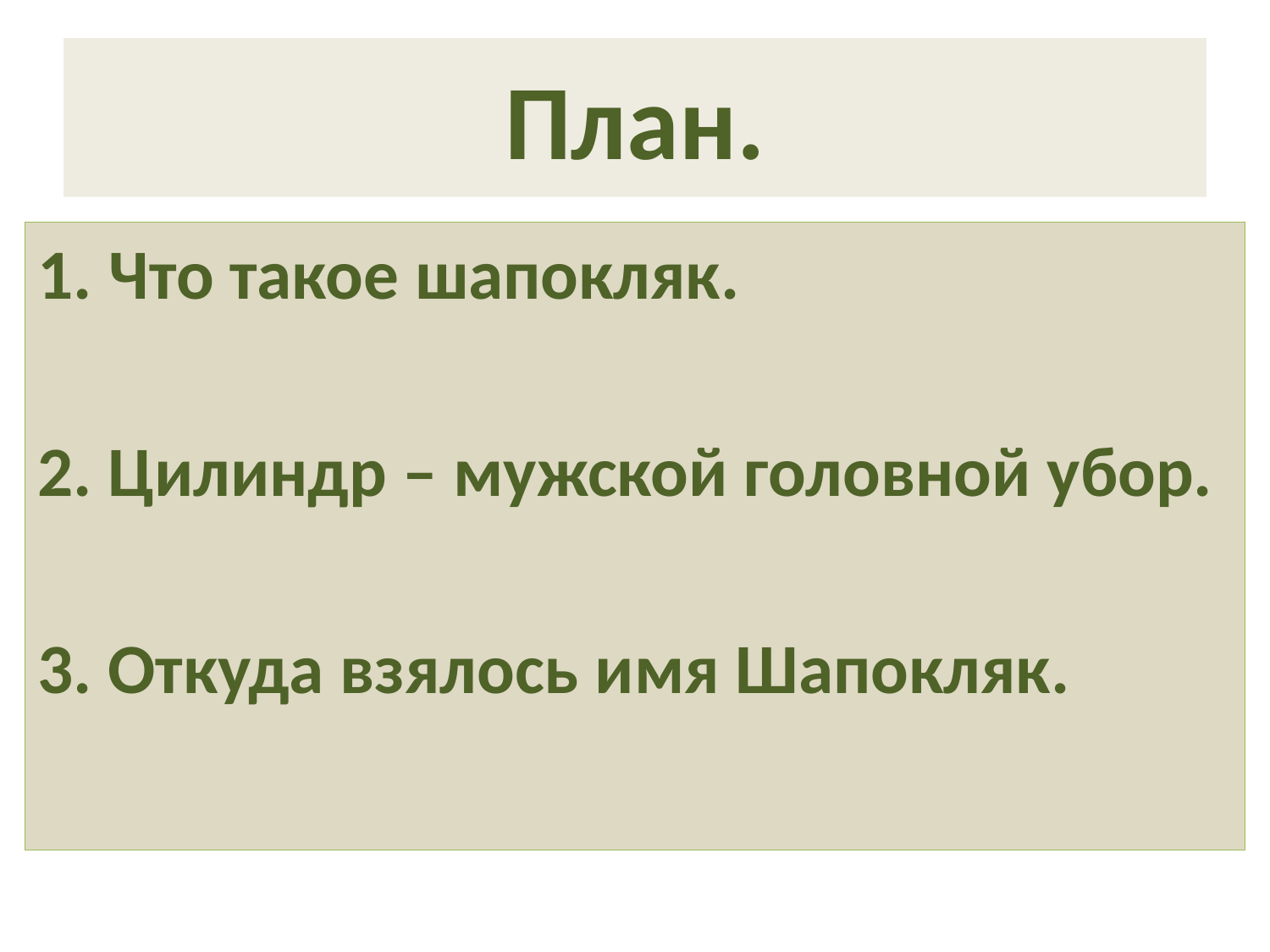

# План.
Что такое шапокляк.

2. Цилиндр – мужской головной убор.

3. Откуда взялось имя Шапокляк.